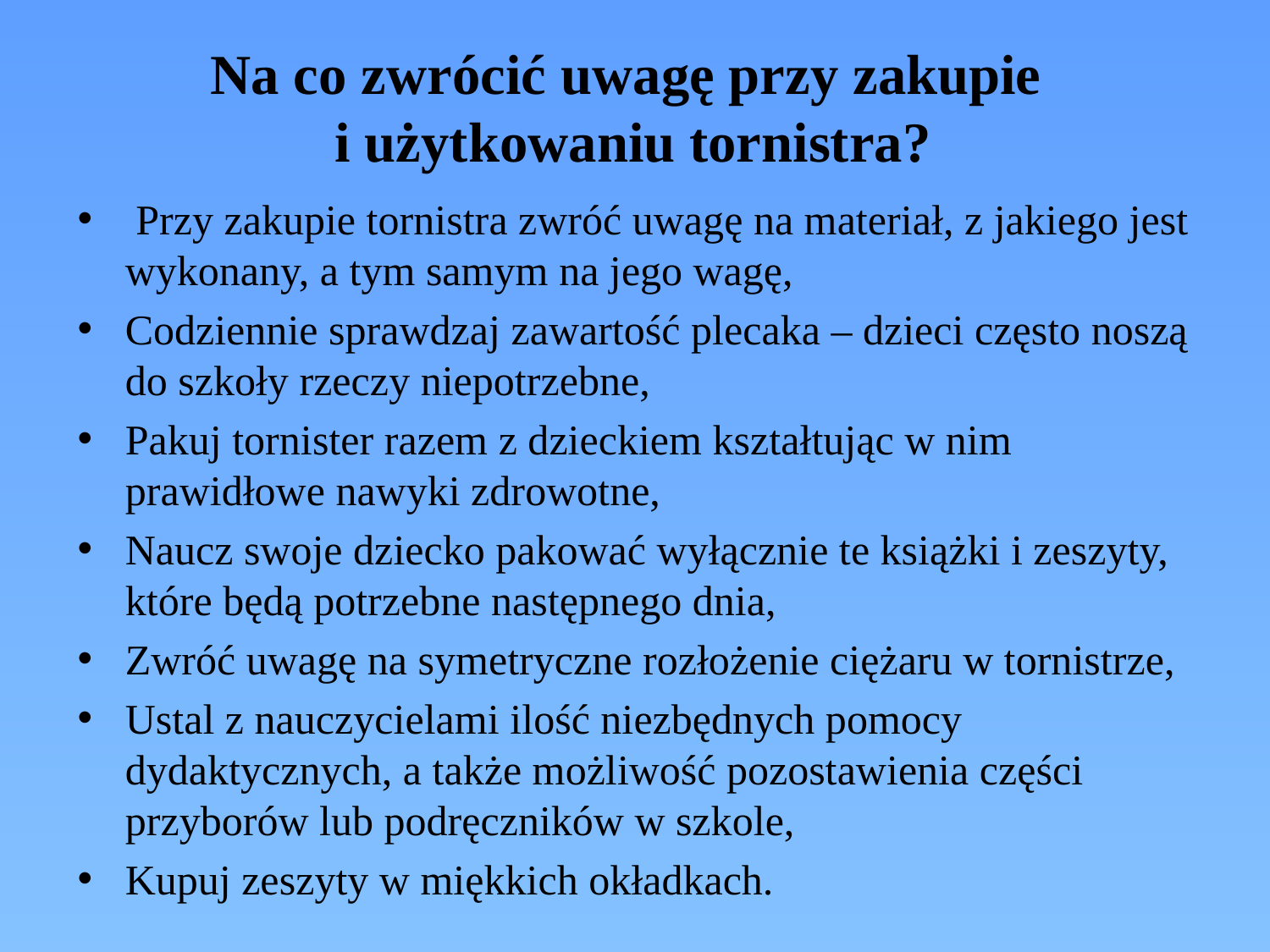

# Na co zwrócić uwagę przy zakupie i użytkowaniu tornistra?
 Przy zakupie tornistra zwróć uwagę na materiał, z jakiego jest wykonany, a tym samym na jego wagę,
Codziennie sprawdzaj zawartość plecaka – dzieci często noszą do szkoły rzeczy niepotrzebne,
Pakuj tornister razem z dzieckiem kształtując w nim prawidłowe nawyki zdrowotne,
Naucz swoje dziecko pakować wyłącznie te książki i zeszyty, które będą potrzebne następnego dnia,
Zwróć uwagę na symetryczne rozłożenie ciężaru w tornistrze,
Ustal z nauczycielami ilość niezbędnych pomocy dydaktycznych, a także możliwość pozostawienia części przyborów lub podręczników w szkole,
Kupuj zeszyty w miękkich okładkach.